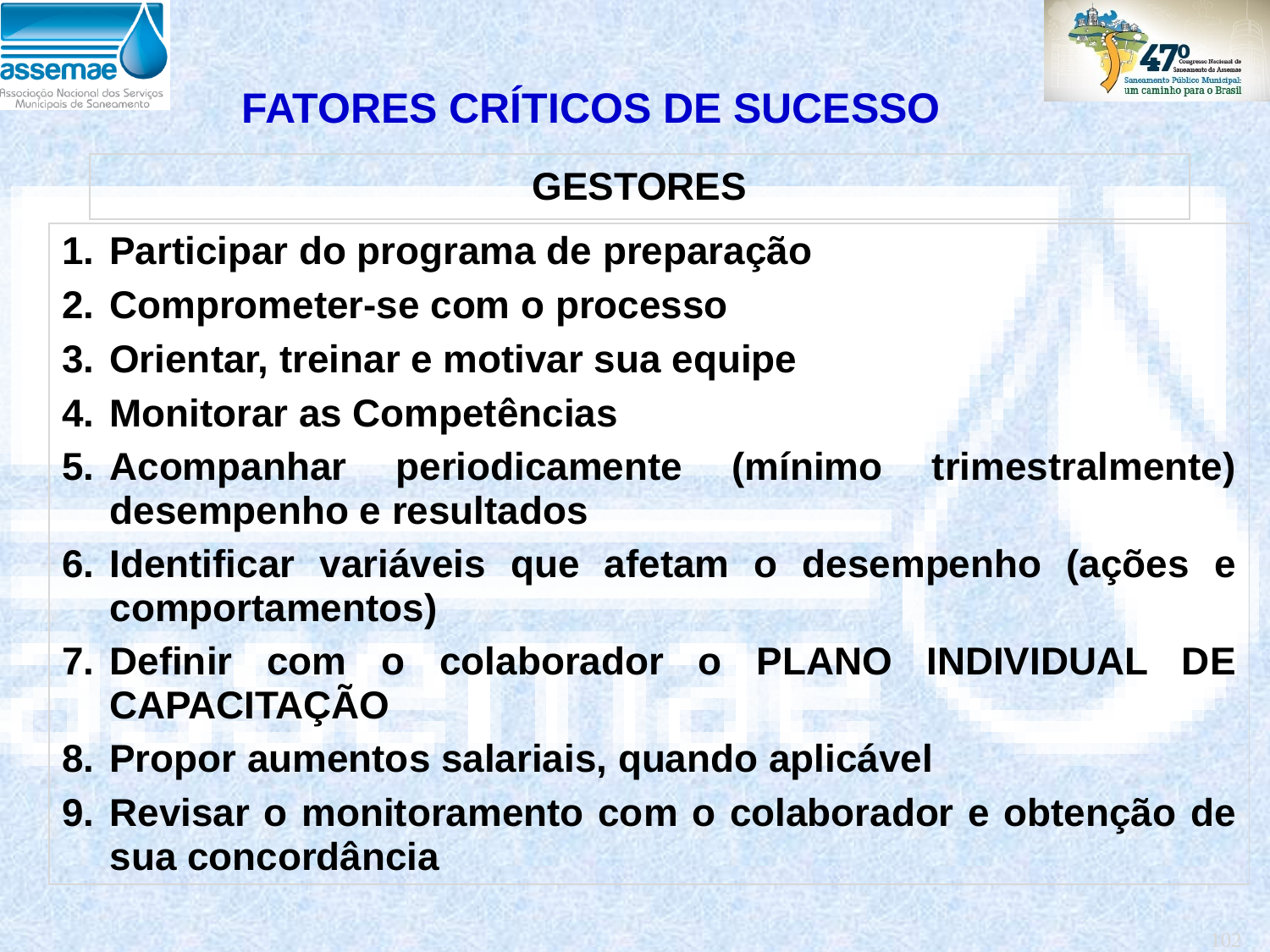

FATORES CRÍTICOS DE SUCESSO
| GESTORES |
| --- |
| Participar do programa de preparação Comprometer-se com o processo Orientar, treinar e motivar sua equipe Monitorar as Competências Acompanhar periodicamente (mínimo trimestralmente) desempenho e resultados Identificar variáveis que afetam o desempenho (ações e comportamentos) Definir com o colaborador o PLANO INDIVIDUAL DE CAPACITAÇÃO Propor aumentos salariais, quando aplicável Revisar o monitoramento com o colaborador e obtenção de sua concordância |
| --- |
#